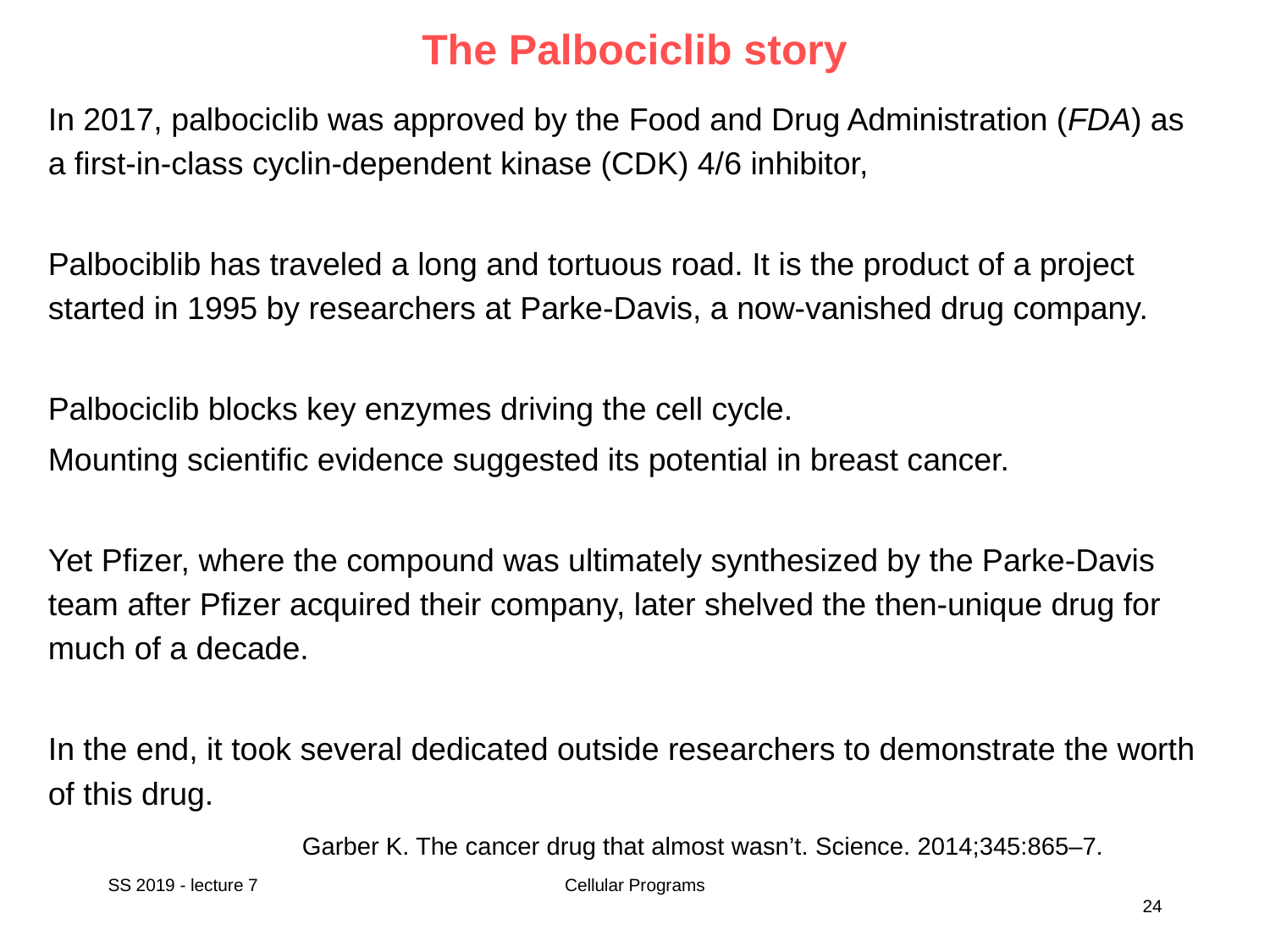

The Palbociclib story
In 2017, palbociclib was approved by the Food and Drug Administration (FDA) as a first-in-class cyclin-dependent kinase (CDK) 4/6 inhibitor,

Palbociblib has traveled a long and tortuous road. It is the product of a project started in 1995 by researchers at Parke-Davis, a now-vanished drug company.

Palbociclib blocks key enzymes driving the cell cycle.
Mounting scientific evidence suggested its potential in breast cancer.

Yet Pfizer, where the compound was ultimately synthesized by the Parke-Davis team after Pfizer acquired their company, later shelved the then-unique drug for much of a decade.

In the end, it took several dedicated outside researchers to demonstrate the worth of this drug.
		Garber K. The cancer drug that almost wasn’t. Science. 2014;345:865–7.

SS 2019 - lecture 7
Cellular Programs

24